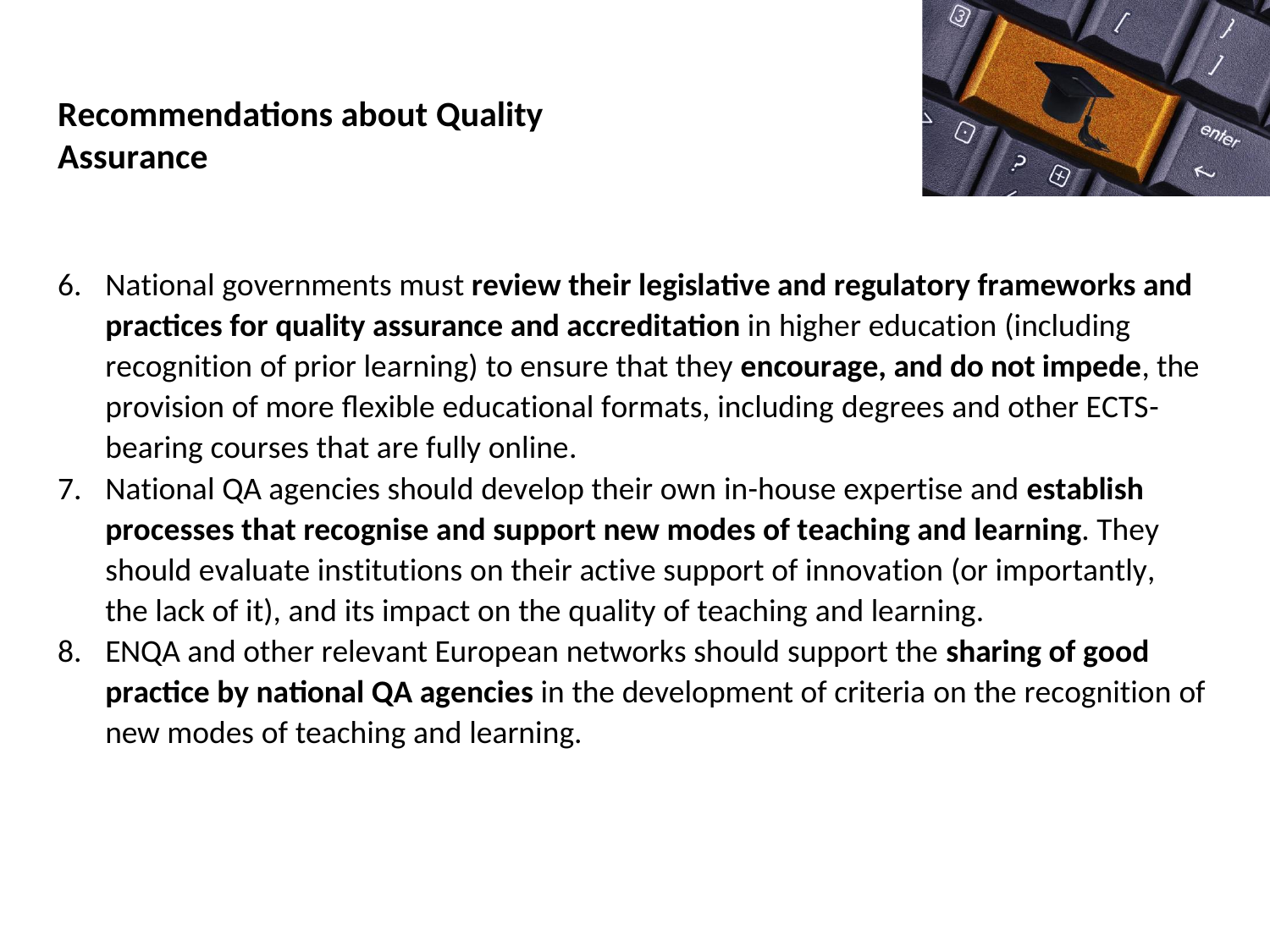

Recommendations about Quality Assurance
National governments must review their legislative and regulatory frameworks and practices for quality assurance and accreditation in higher education (including recognition of prior learning) to ensure that they encourage, and do not impede, the provision of more flexible educational formats, including degrees and other ECTS- bearing courses that are fully online.
National QA agencies should develop their own in-house expertise and establish processes that recognise and support new modes of teaching and learning. They should evaluate institutions on their active support of innovation (or importantly, the lack of it), and its impact on the quality of teaching and learning.
ENQA and other relevant European networks should support the sharing of good practice by national QA agencies in the development of criteria on the recognition of new modes of teaching and learning.